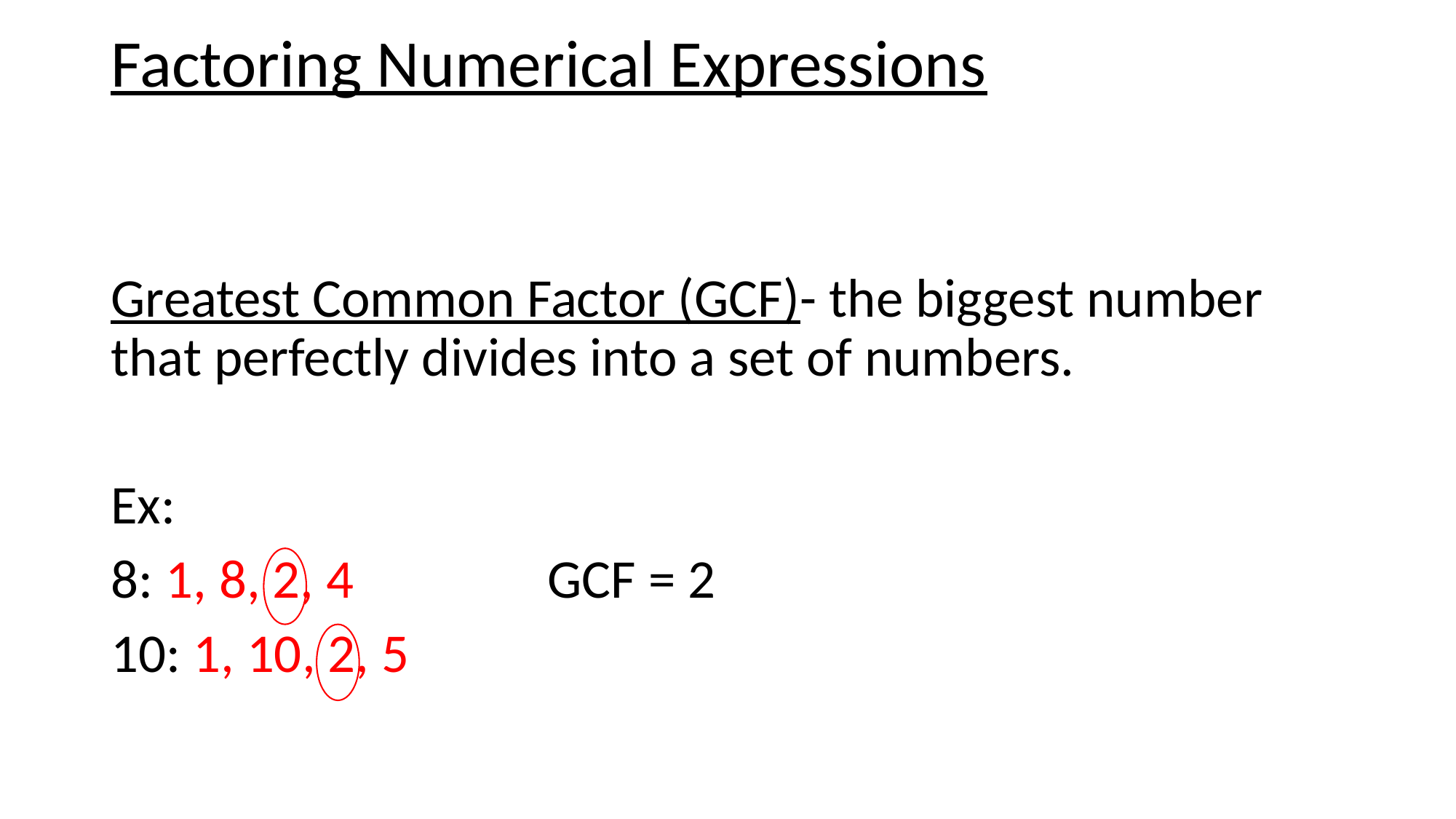

# Factoring Numerical Expressions
Greatest Common Factor (GCF)- the biggest number that perfectly divides into a set of numbers.

Ex:
8: 1, 8, 2, 4		GCF = 2
10: 1, 10, 2, 5